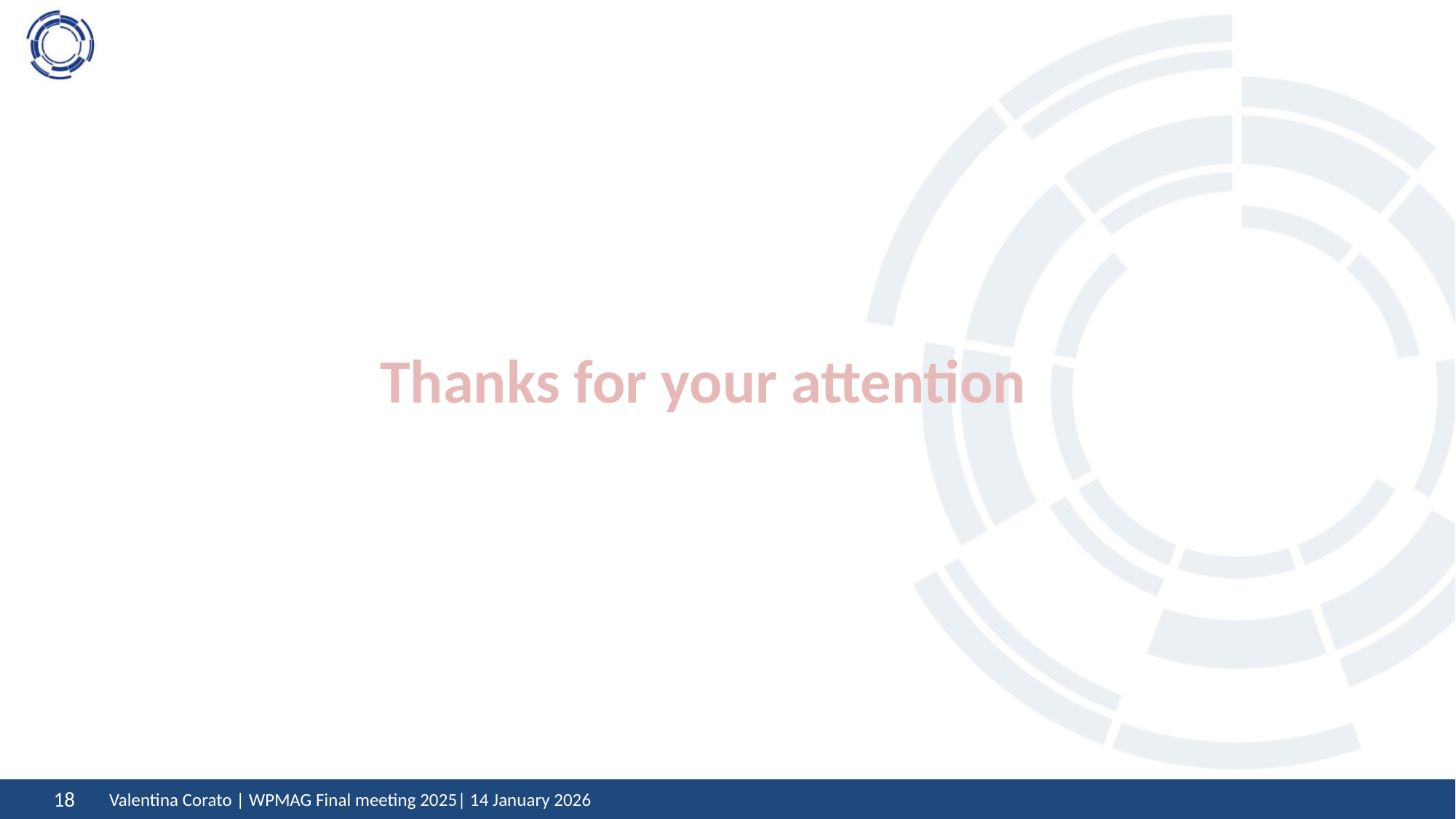

#
Thanks for your attention
Valentina Corato | WPMAG Final meeting 2025| 14 January 2026
18